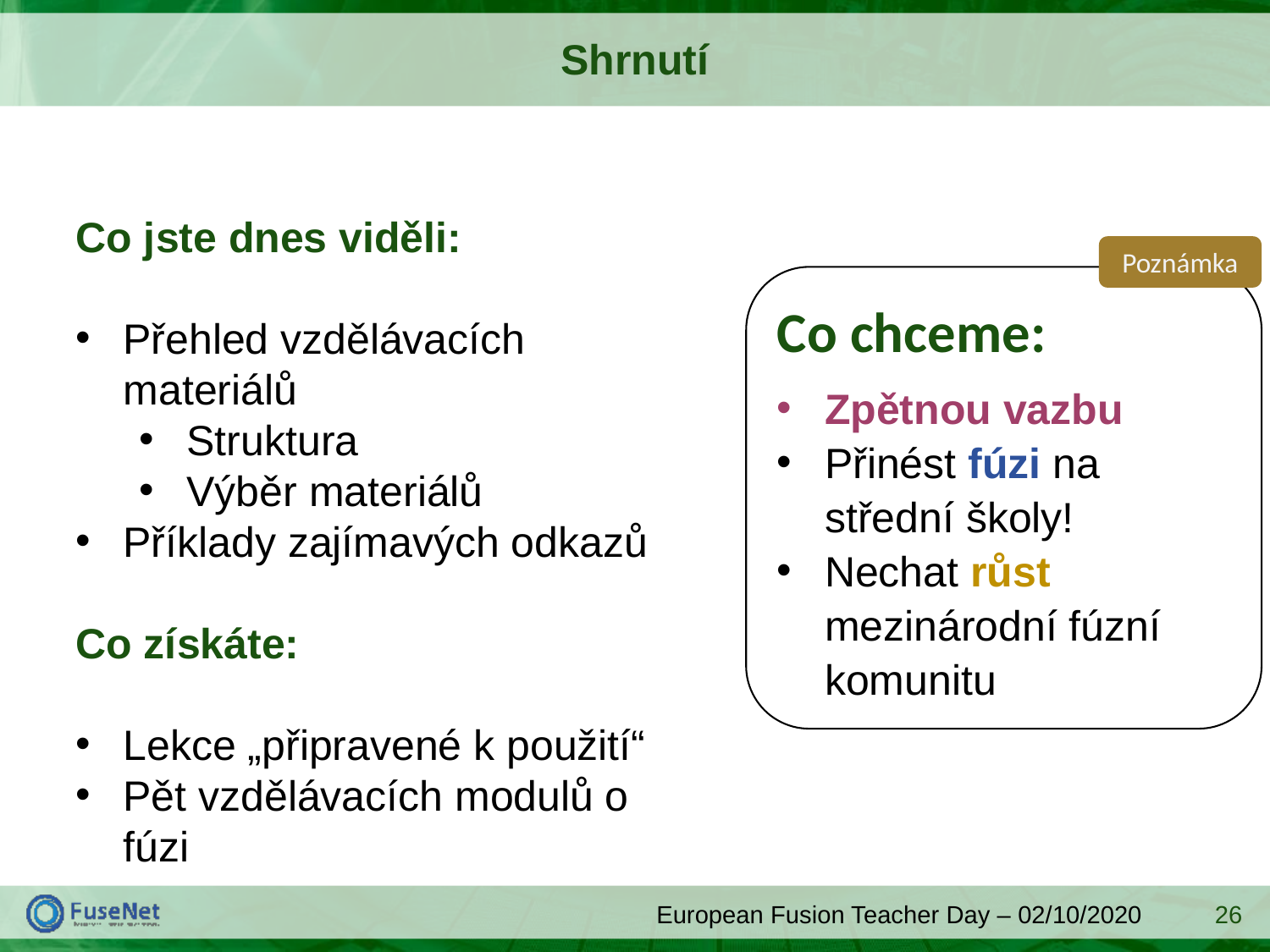

# Shrnutí
Co jste dnes viděli:

Přehled vzdělávacích materiálů
Struktura
Výběr materiálů
Příklady zajímavých odkazů

Co získáte:

Lekce „připravené k použití“
Pět vzdělávacích modulů o fúzi
Poznámka
Co chceme:
Zpětnou vazbu
Přinést fúzi na střední školy!
Nechat růst mezinárodní fúzní komunitu
26
European Fusion Teacher Day – 02/10/2020